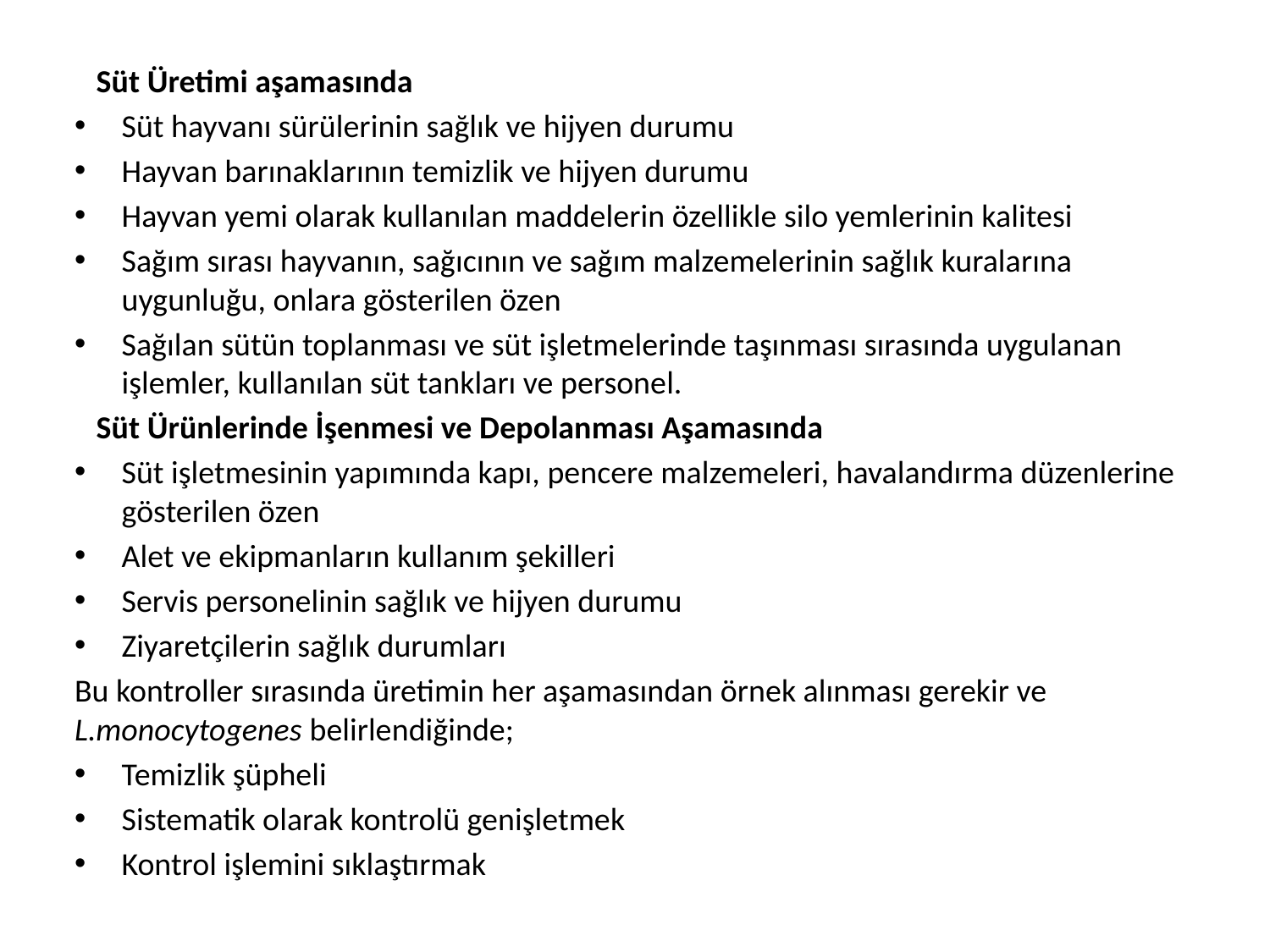

Süt Üretimi aşamasında
Süt hayvanı sürülerinin sağlık ve hijyen durumu
Hayvan barınaklarının temizlik ve hijyen durumu
Hayvan yemi olarak kullanılan maddelerin özellikle silo yemlerinin kalitesi
Sağım sırası hayvanın, sağıcının ve sağım malzemelerinin sağlık kuralarına uygunluğu, onlara gösterilen özen
Sağılan sütün toplanması ve süt işletmelerinde taşınması sırasında uygulanan işlemler, kullanılan süt tankları ve personel.
   Süt Ürünlerinde İşenmesi ve Depolanması Aşamasında
Süt işletmesinin yapımında kapı, pencere malzemeleri, havalandırma düzenlerine gösterilen özen
Alet ve ekipmanların kullanım şekilleri
Servis personelinin sağlık ve hijyen durumu
Ziyaretçilerin sağlık durumları
Bu kontroller sırasında üretimin her aşamasından örnek alınması gerekir ve L.monocytogenes belirlendiğinde;
Temizlik şüpheli
Sistematik olarak kontrolü genişletmek
Kontrol işlemini sıklaştırmak